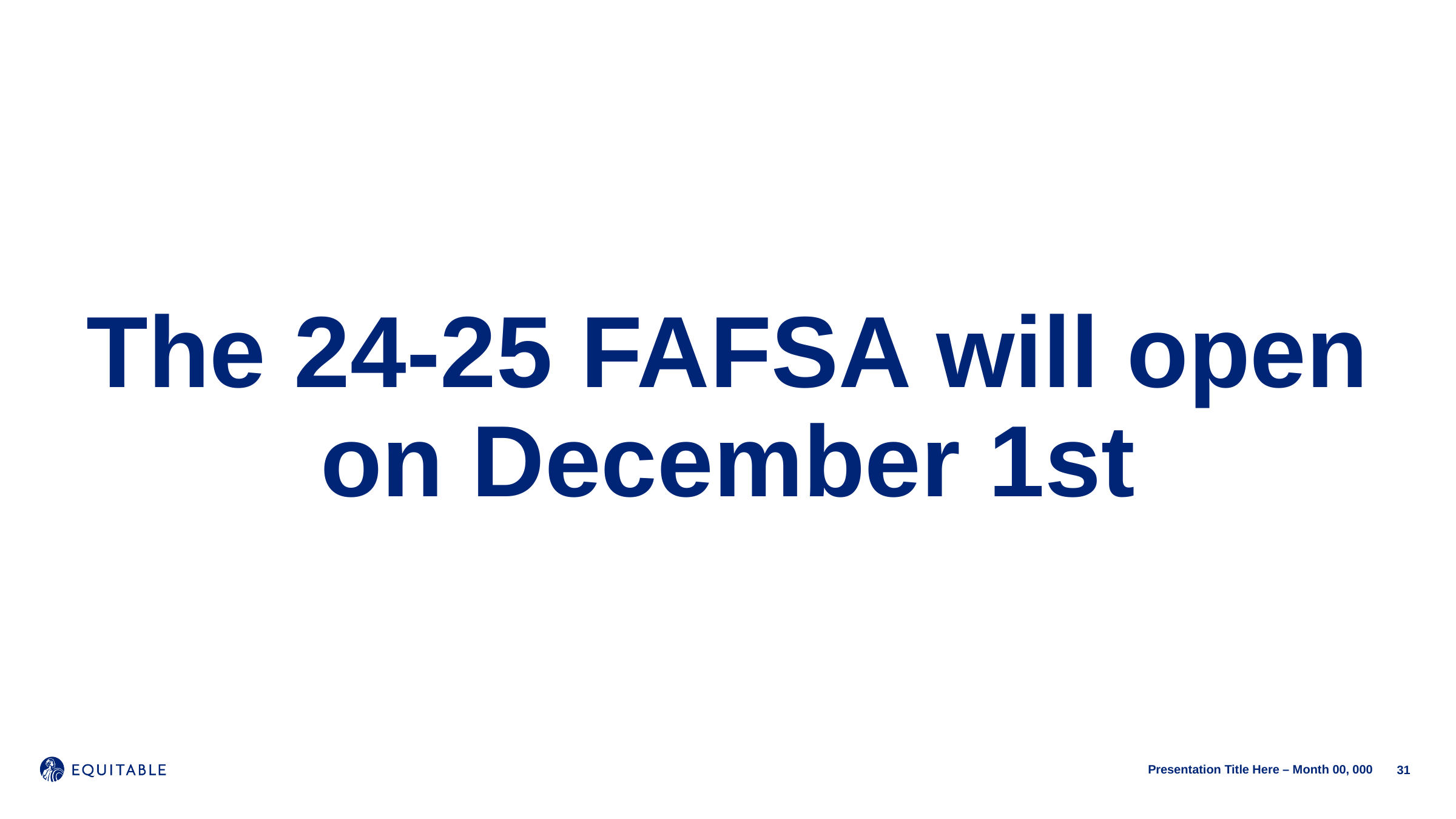

The 24-25 FAFSA will open on December 1st
31
Presentation Title Here – Month 00, 000